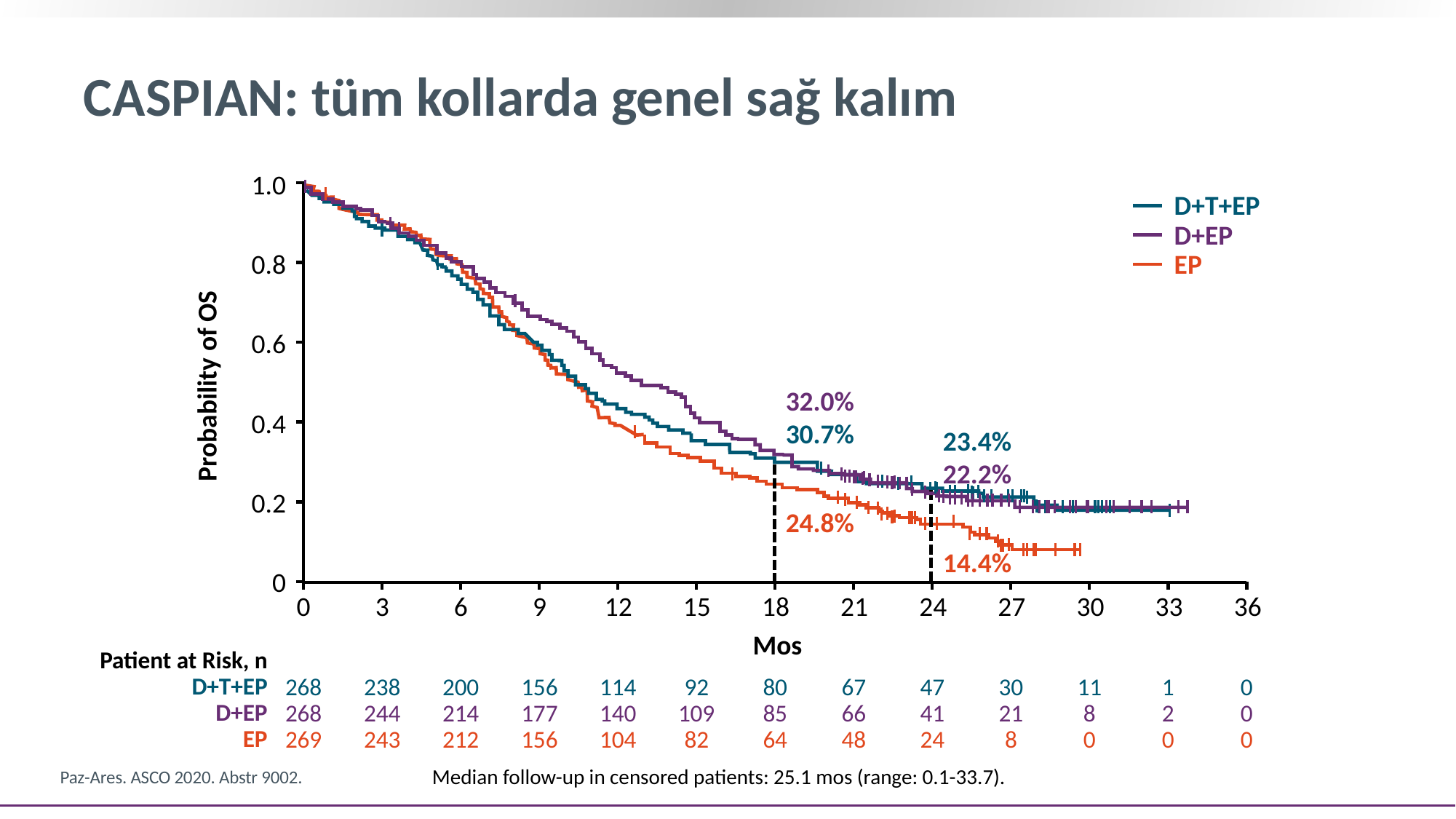

# CASPIAN: tüm kollarda genel sağ kalım
1.0

D+T+EP
D+EP
EP

0.8
0.6
Probability of OS
32.0%
30.7%
0.4
23.4%
22.2%
0.2
24.8%
14.4%
0
0
3
6
9
12
15
18
21
24
27
30
33
36
Mos
Patient at Risk, n
D+T+EP
D+EP
EP
268
268
269
238
244
243
200
214
212
156
177
156
114
140
104
92
109
82
80
85
64
67
66
48
47
41
24
30
21
8
11
8
0
1
2
0
0
0
0
Median follow-up in censored patients: 25.1 mos (range: 0.1-33.7).
Paz-Ares. ASCO 2020. Abstr 9002.